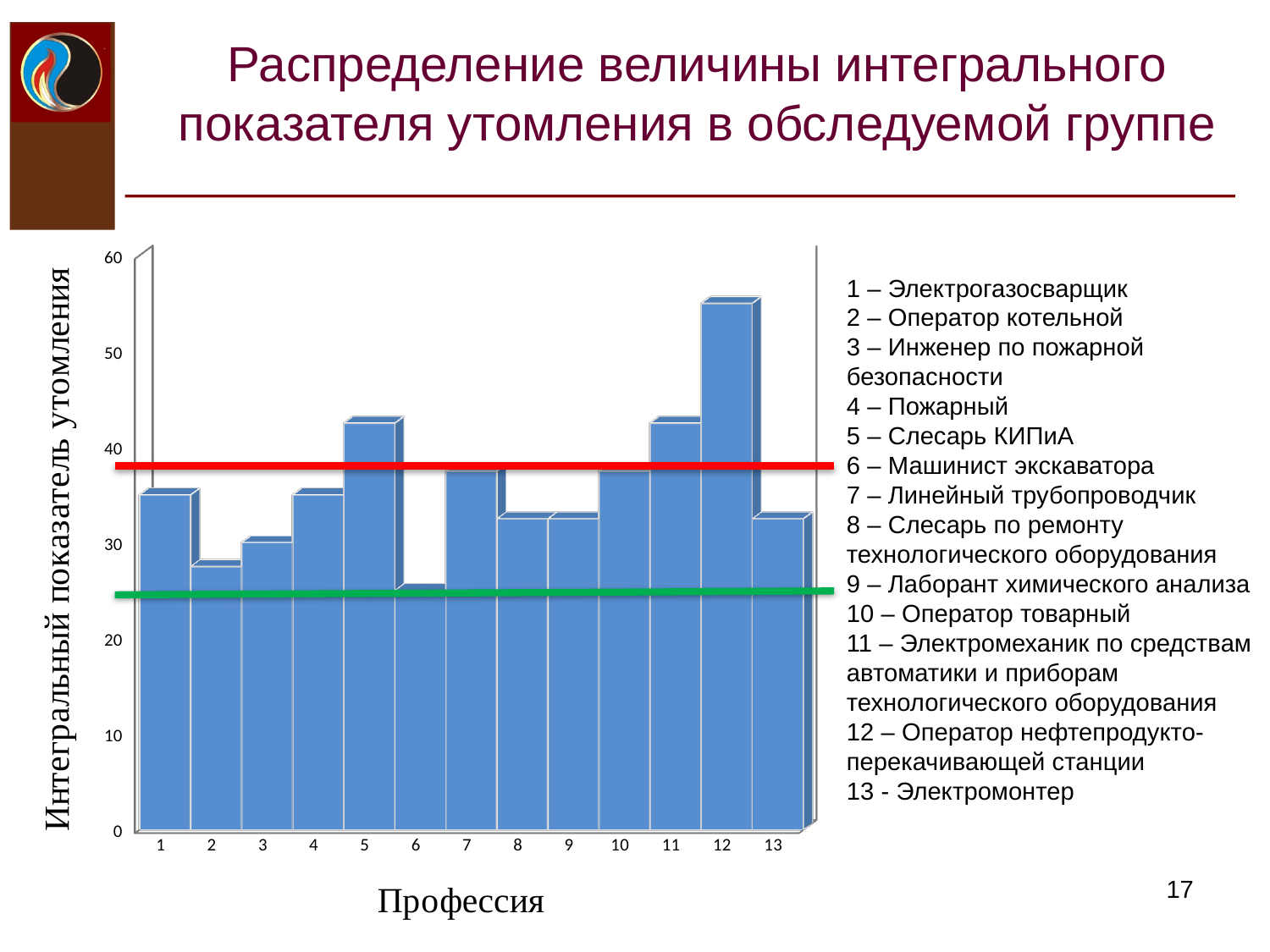

# Распределение величины интегрального показателя утомления в обследуемой группе

[unsupported chart]

1 – Электрогазосварщик
2 – Оператор котельной
3 – Инженер по пожарной безопасности
4 – Пожарный
5 – Слесарь КИПиА
6 – Машинист экскаватора
7 – Линейный трубопроводчик
8 – Слесарь по ремонту технологического оборудования
9 – Лаборант химического анализа
10 – Оператор товарный
11 – Электромеханик по средствам автоматики и приборам технологического оборудования
12 – Оператор нефтепродукто-перекачивающей станции
13 - Электромонтер
17